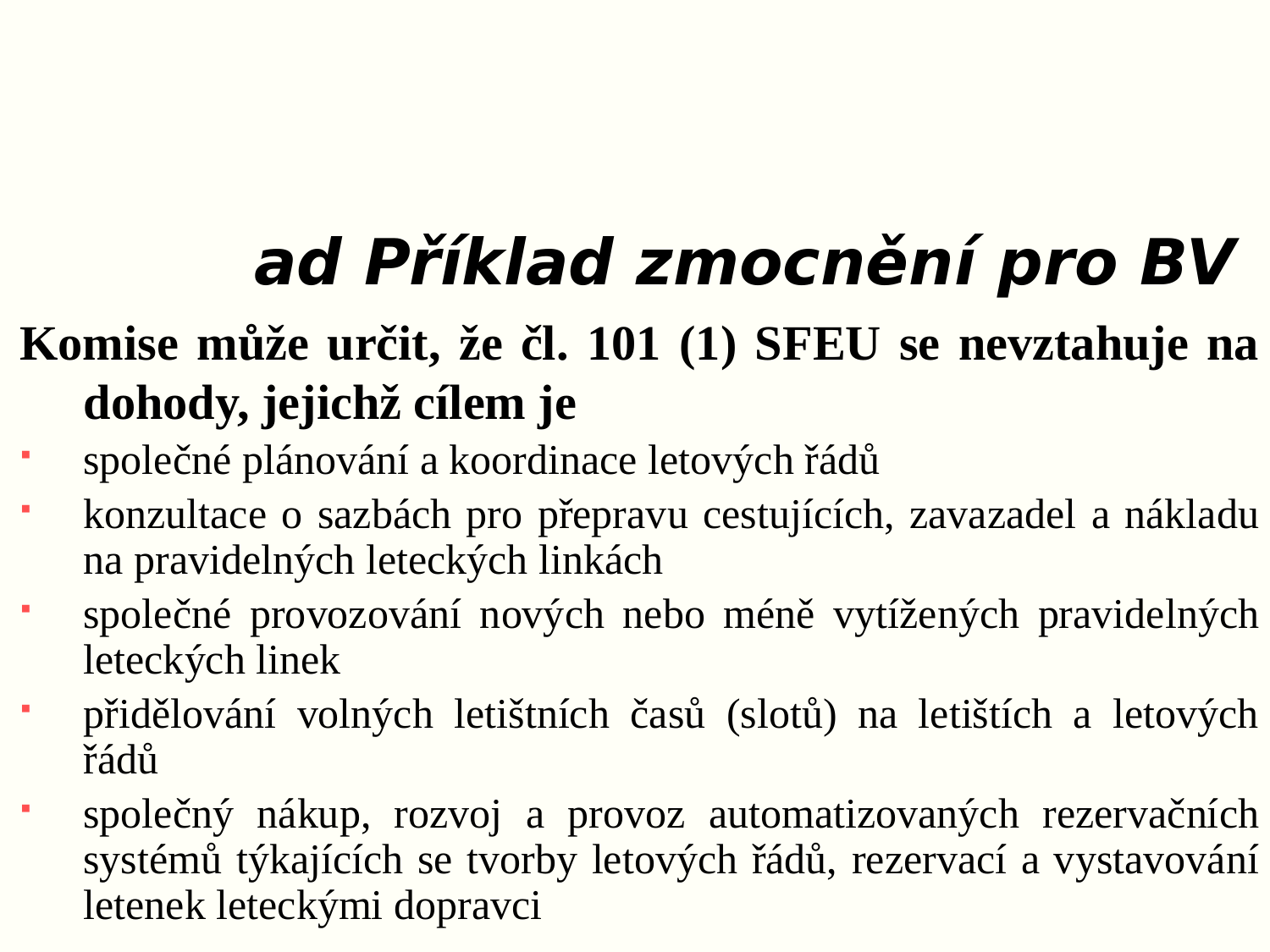

# ad Příklad zmocnění pro BV

Komise může určit, že čl. 101 (1) SFEU se nevztahuje na dohody, jejichž cílem je
společné plánování a koordinace letových řádů
konzultace o sazbách pro přepravu cestujících, zavazadel a nákladu na pravidelných leteckých linkách
společné provozování nových nebo méně vytížených pravidelných leteckých linek
přidělování volných letištních časů (slotů) na letištích a letových řádů
společný nákup, rozvoj a provoz automatizovaných rezervačních systémů týkajících se tvorby letových řádů, rezervací a vystavování letenek leteckými dopravci